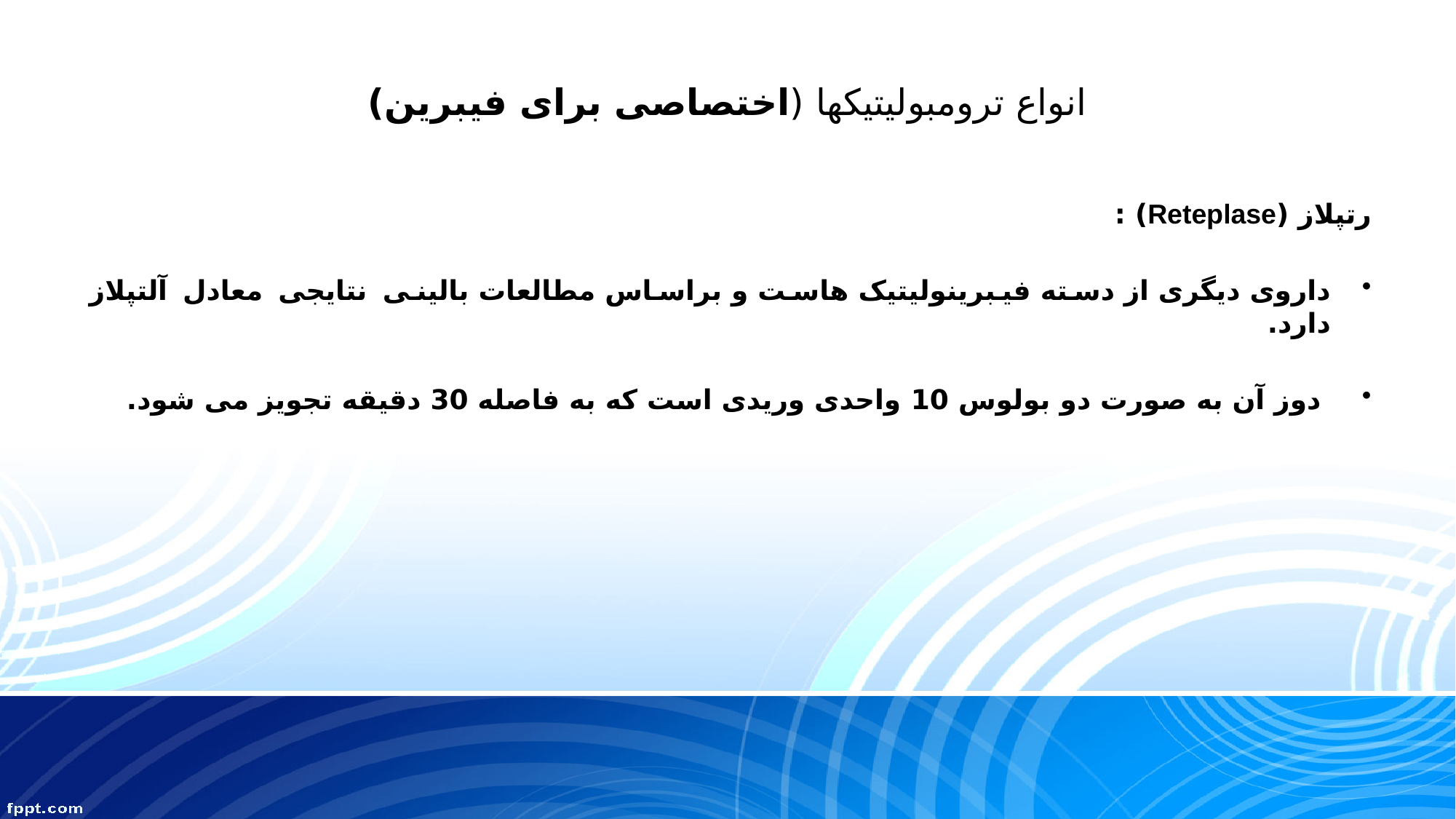

# انواع ترومبولیتیکها (اختصاصی برای فیبرین)
رتپلاز (Reteplase) :

داروی دیگری از دسته فیبرینولیتیک هاست و براساس مطالعات بالینی نتایجی معادل آلتپلاز دارد.

 دوز آن به صورت دو بولوس 10 واحدی وریدی است که به فاصله 30 دقیقه تجویز می شود.